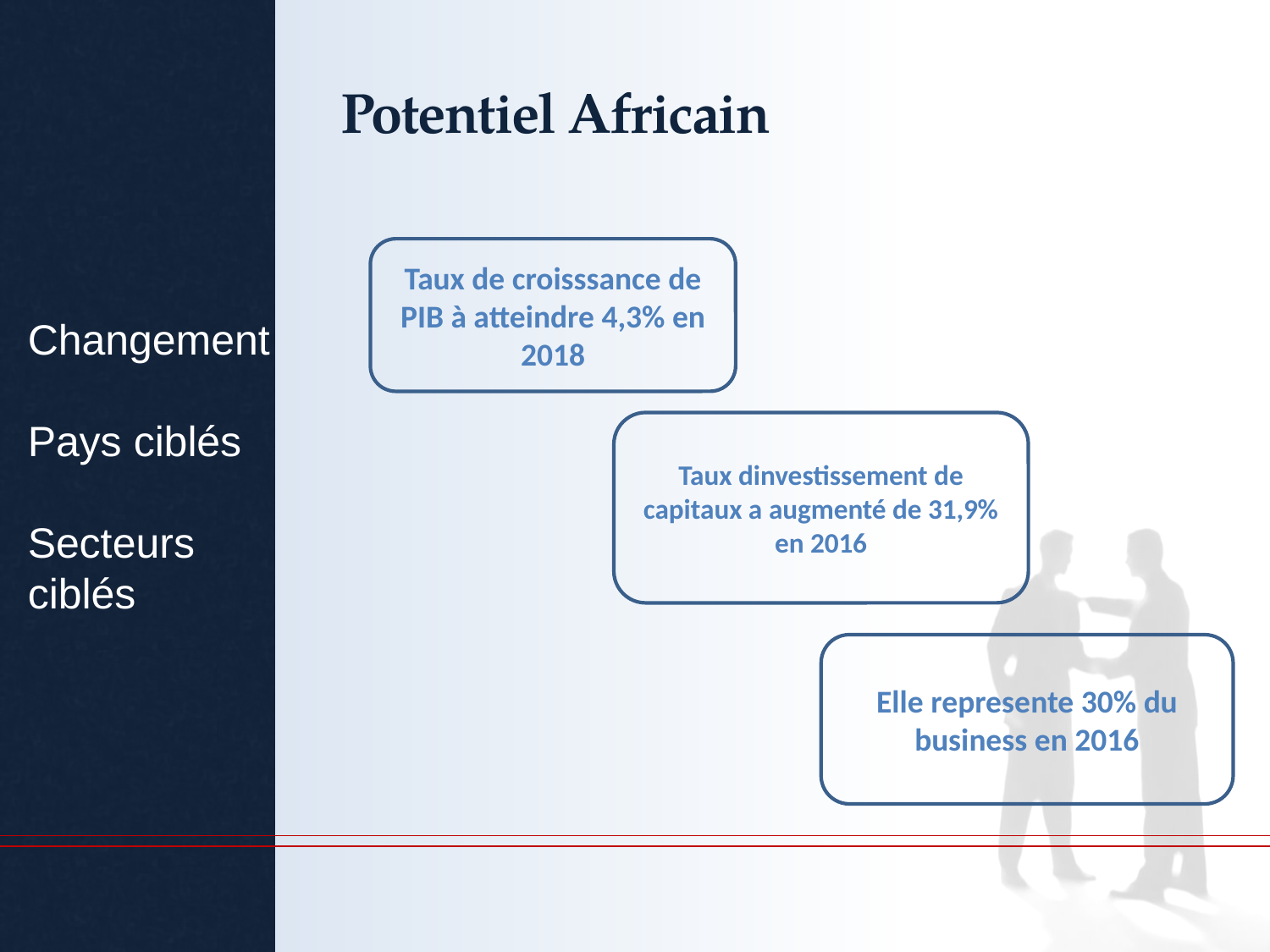

Potentiel Africain
Taux de croisssance de PIB à atteindre 4,3% en 2018
Changement

Pays ciblés

Secteurs
ciblés
Taux dinvestissement de capitaux a augmenté de 31,9% en 2016
Elle represente 30% du business en 2016